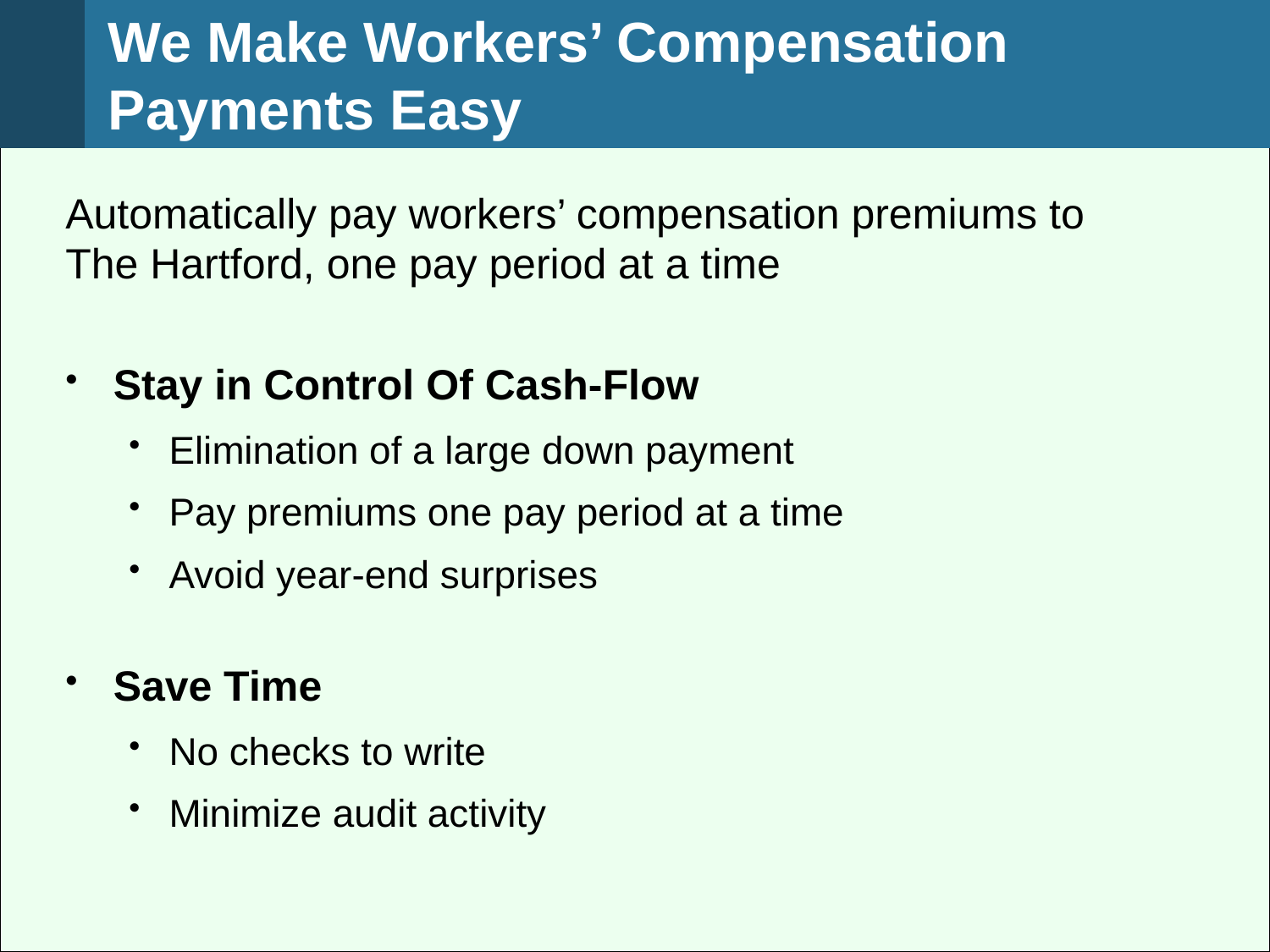

# We Make Workers’ Compensation Payments Easy
Automatically pay workers’ compensation premiums to The Hartford, one pay period at a time

Stay in Control Of Cash-Flow
Elimination of a large down payment
Pay premiums one pay period at a time
Avoid year-end surprises

Save Time
No checks to write
Minimize audit activity